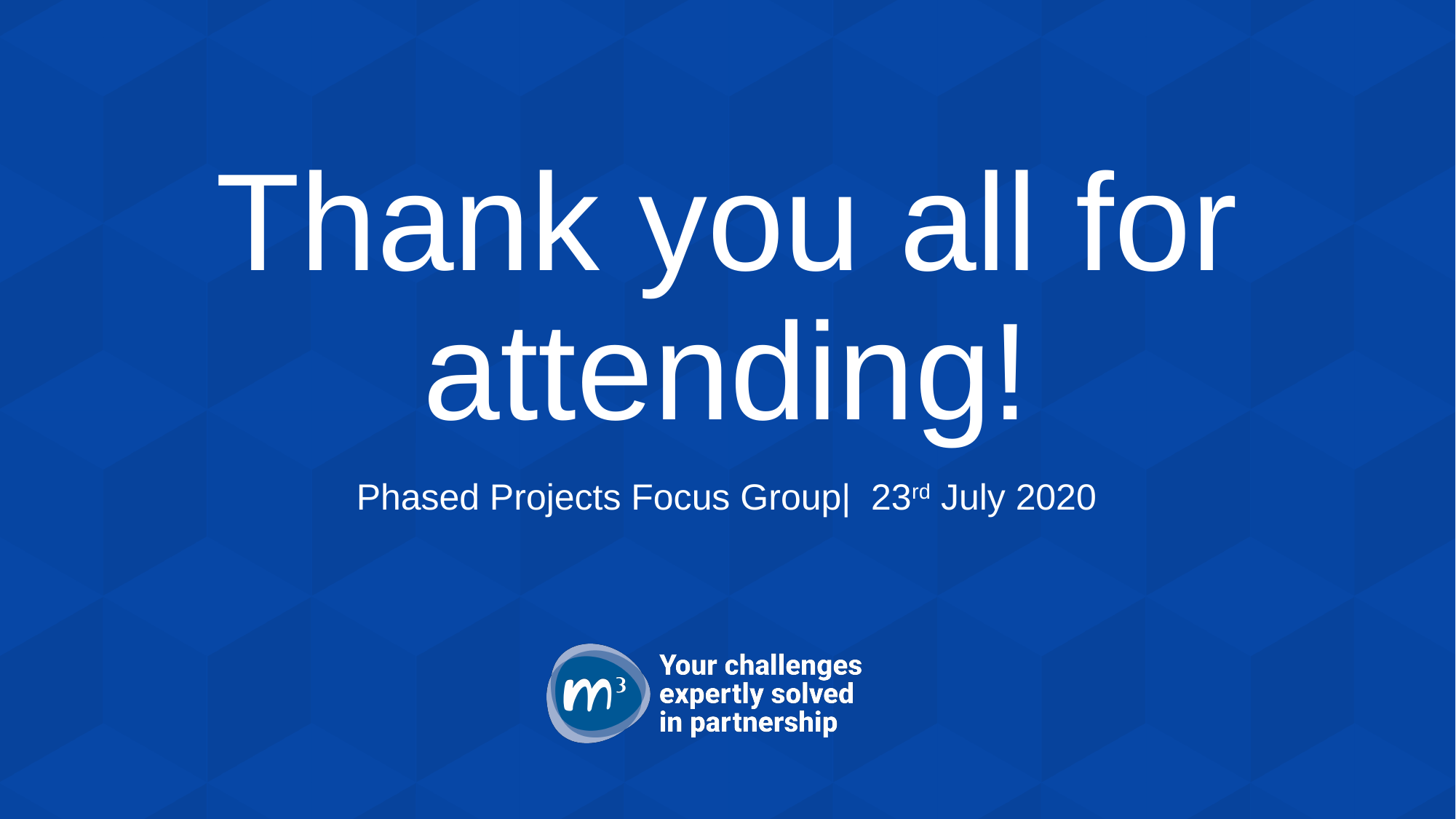

# Thank you all for attending!
Phased Projects Focus Group|  23rd July 2020